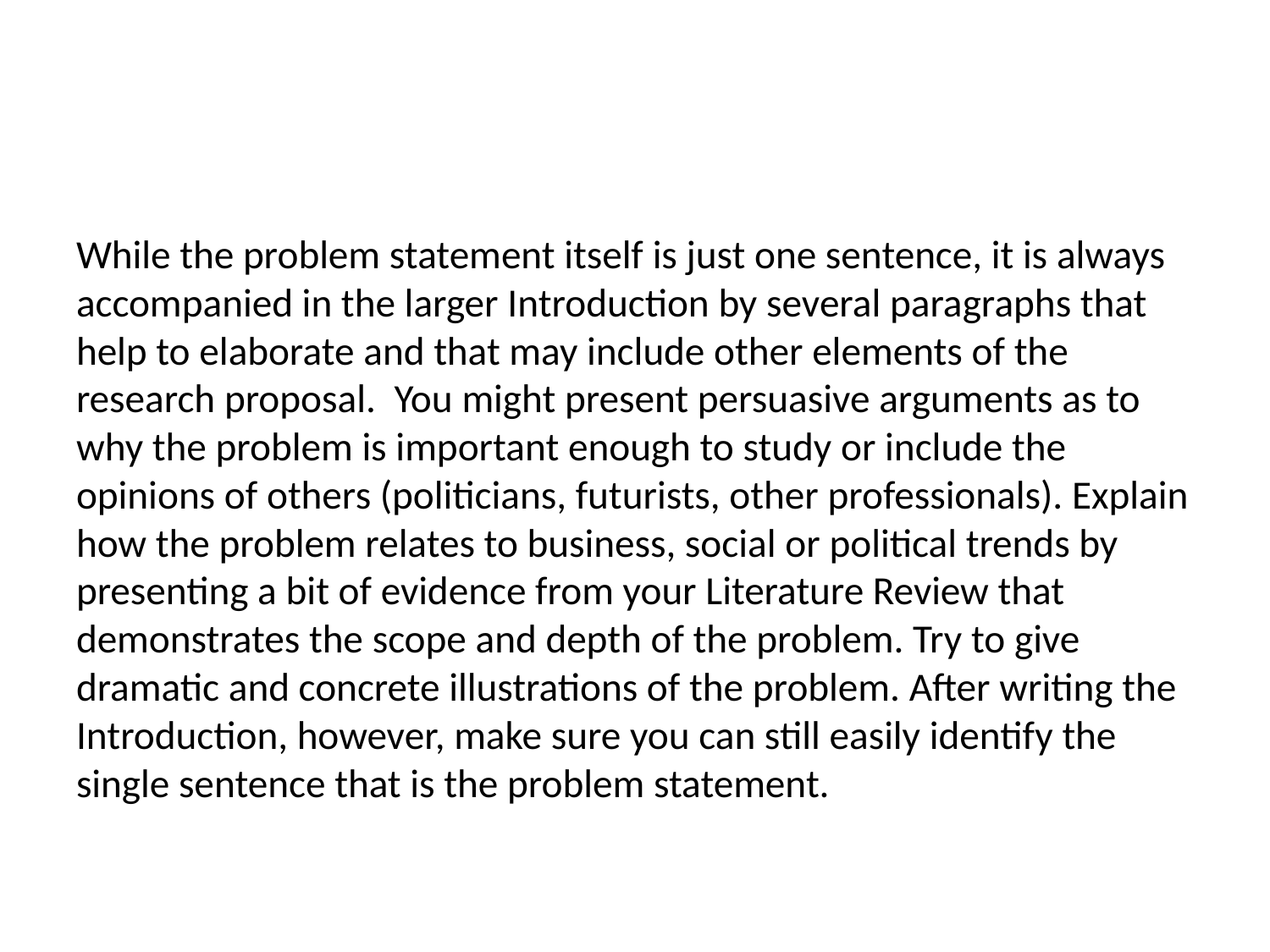

#
While the problem statement itself is just one sentence, it is always accompanied in the larger Introduction by several paragraphs that help to elaborate and that may include other elements of the research proposal.  You might present persuasive arguments as to why the problem is important enough to study or include the opinions of others (politicians, futurists, other professionals). Explain how the problem relates to business, social or political trends by presenting a bit of evidence from your Literature Review that demonstrates the scope and depth of the problem. Try to give dramatic and concrete illustrations of the problem. After writing the Introduction, however, make sure you can still easily identify the single sentence that is the problem statement.